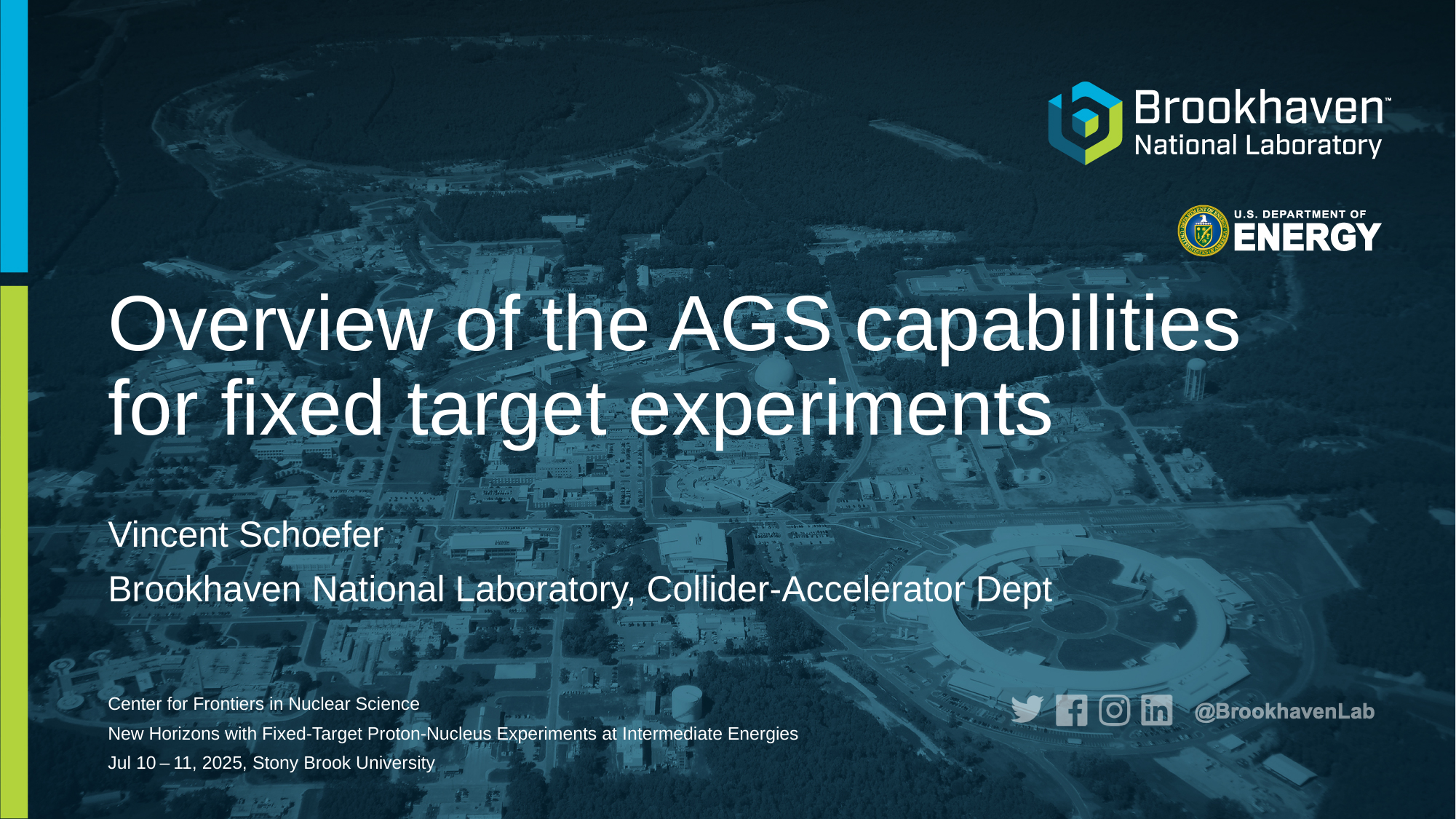

# Overview of the AGS capabilities for fixed target experiments
Vincent Schoefer
Brookhaven National Laboratory, Collider-Accelerator Dept
Center for Frontiers in Nuclear Science
New Horizons with Fixed-Target Proton-Nucleus Experiments at Intermediate Energies
Jul 10 – 11, 2025, Stony Brook University